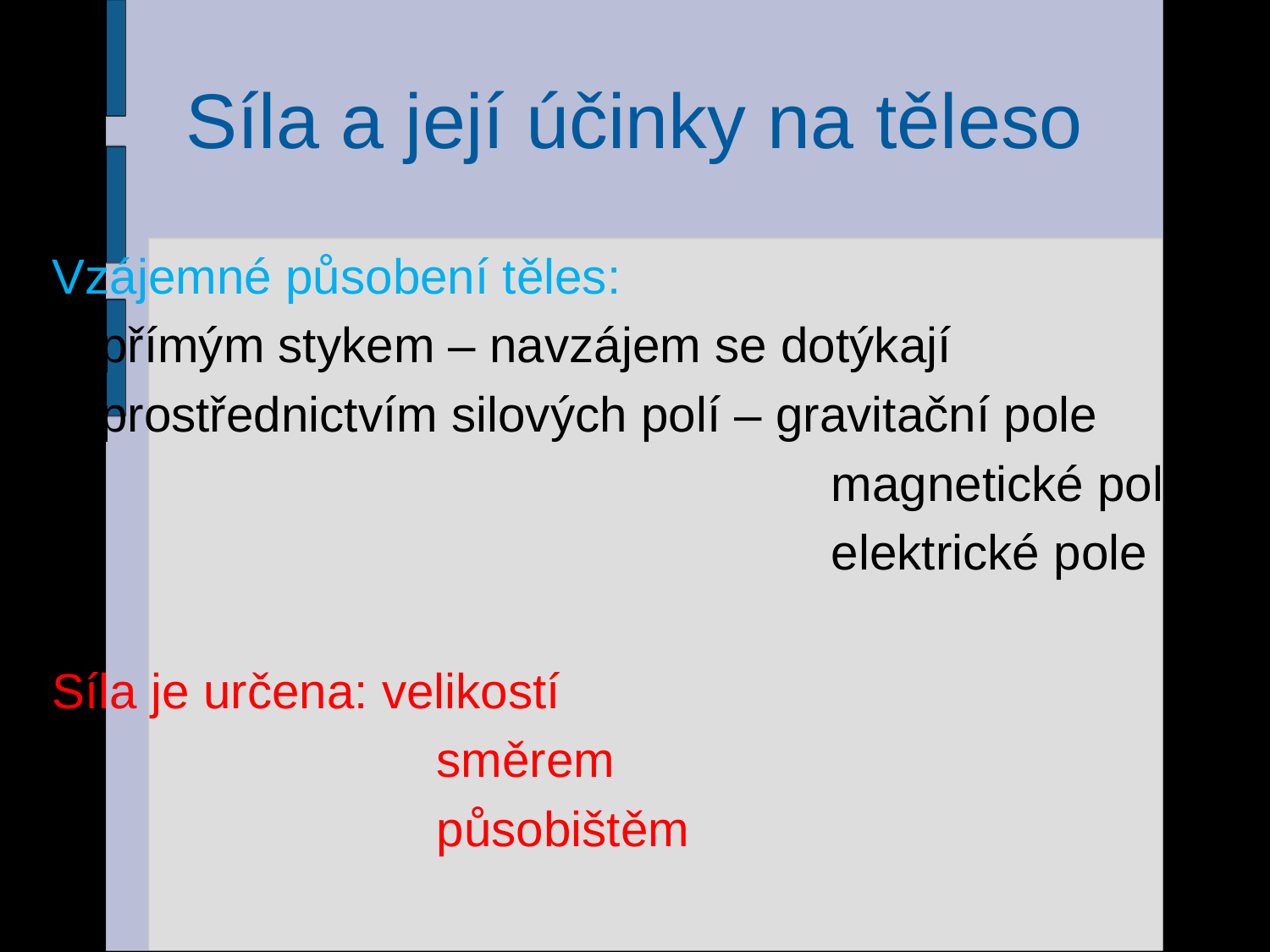

# Síla a její účinky na těleso
Vzájemné působení těles:
přímým stykem – navzájem se dotýkají
prostřednictvím silových polí – gravitační pole
						       magnetické pole
						       elektrické pole

Síla je určena: velikostí
			      směrem
			      působištěm

5